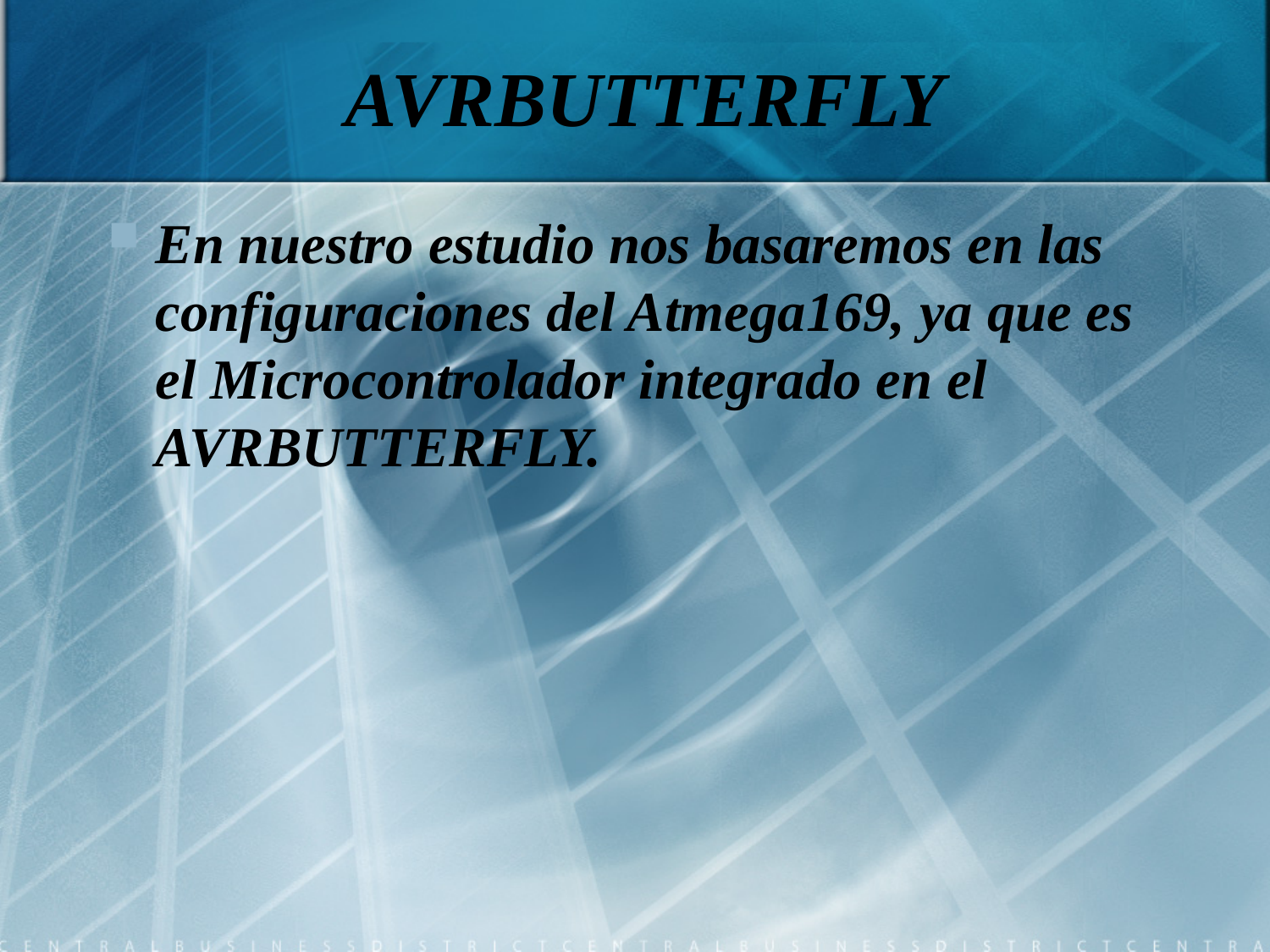

# AVRBUTTERFLY
En nuestro estudio nos basaremos en las configuraciones del Atmega169, ya que es el Microcontrolador integrado en el AVRBUTTERFLY.